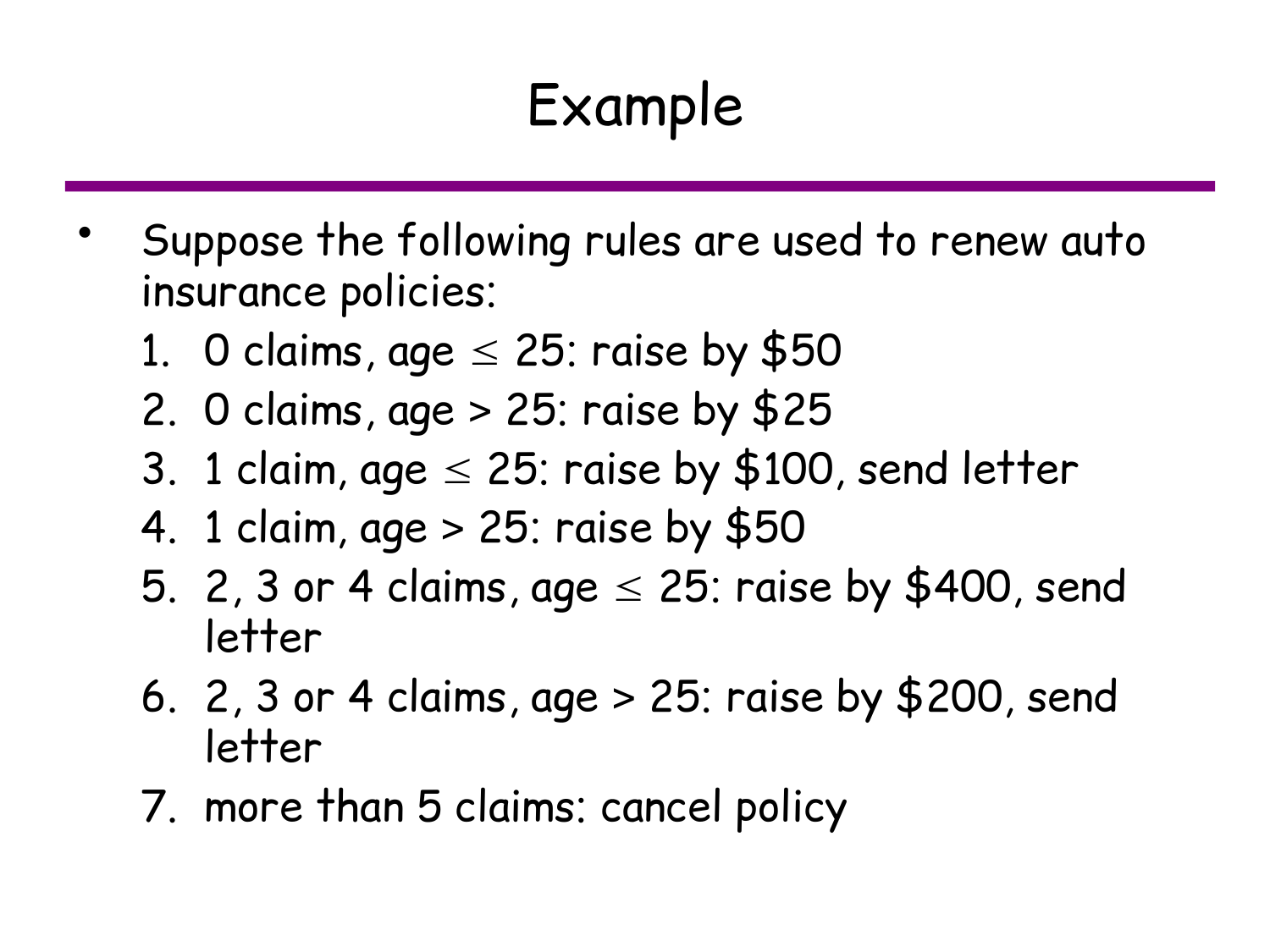

# Example
Suppose the following rules are used to renew auto insurance policies:
0 claims, age ≤ 25: raise by $50
0 claims, age > 25: raise by $25
1 claim, age ≤ 25: raise by $100, send letter
1 claim, age > 25: raise by $50
2, 3 or 4 claims, age ≤ 25: raise by $400, send letter
2, 3 or 4 claims, age > 25: raise by $200, send letter
more than 5 claims: cancel policy